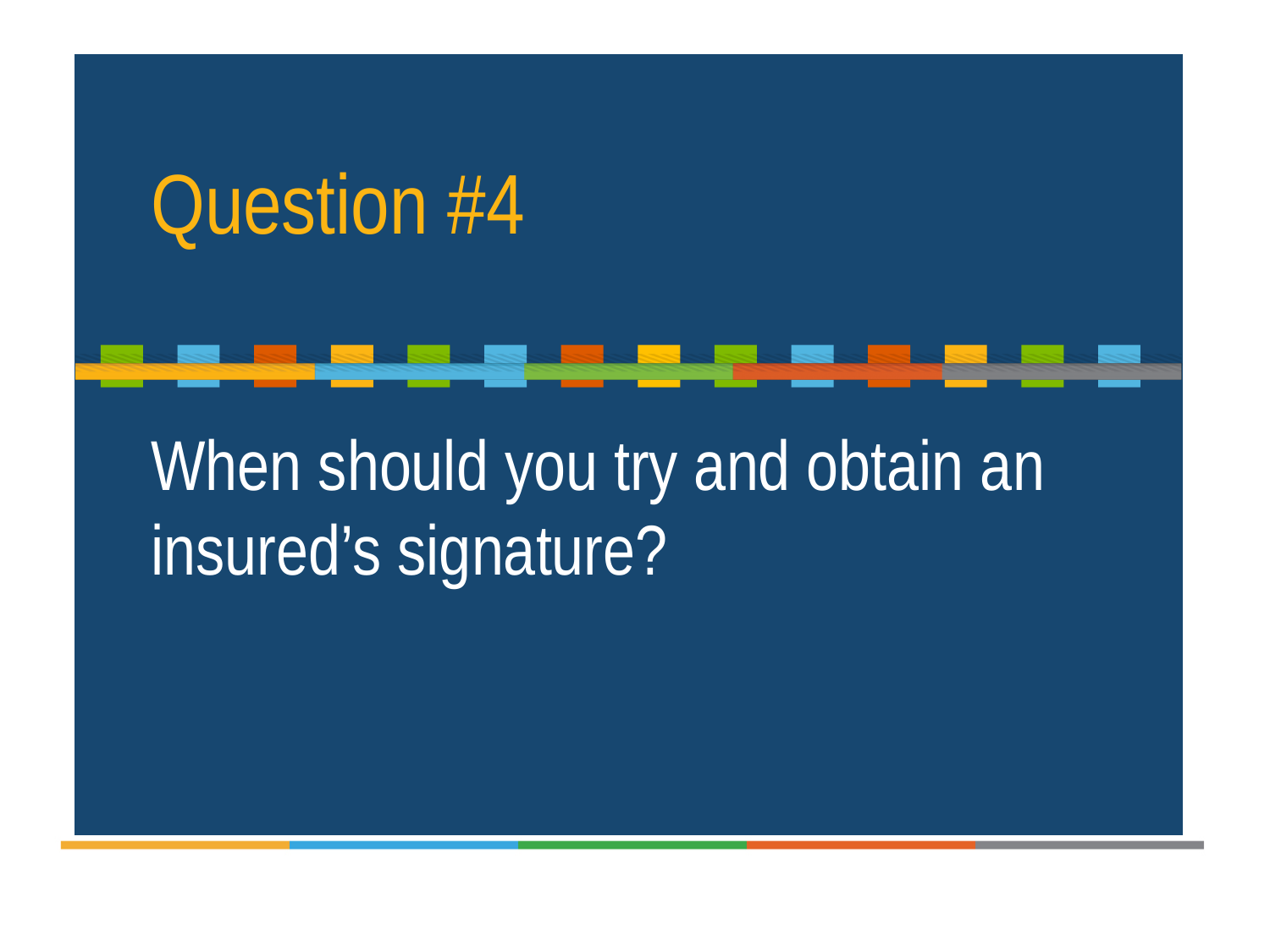

Question #4

When should you try and obtain an insured’s signature?